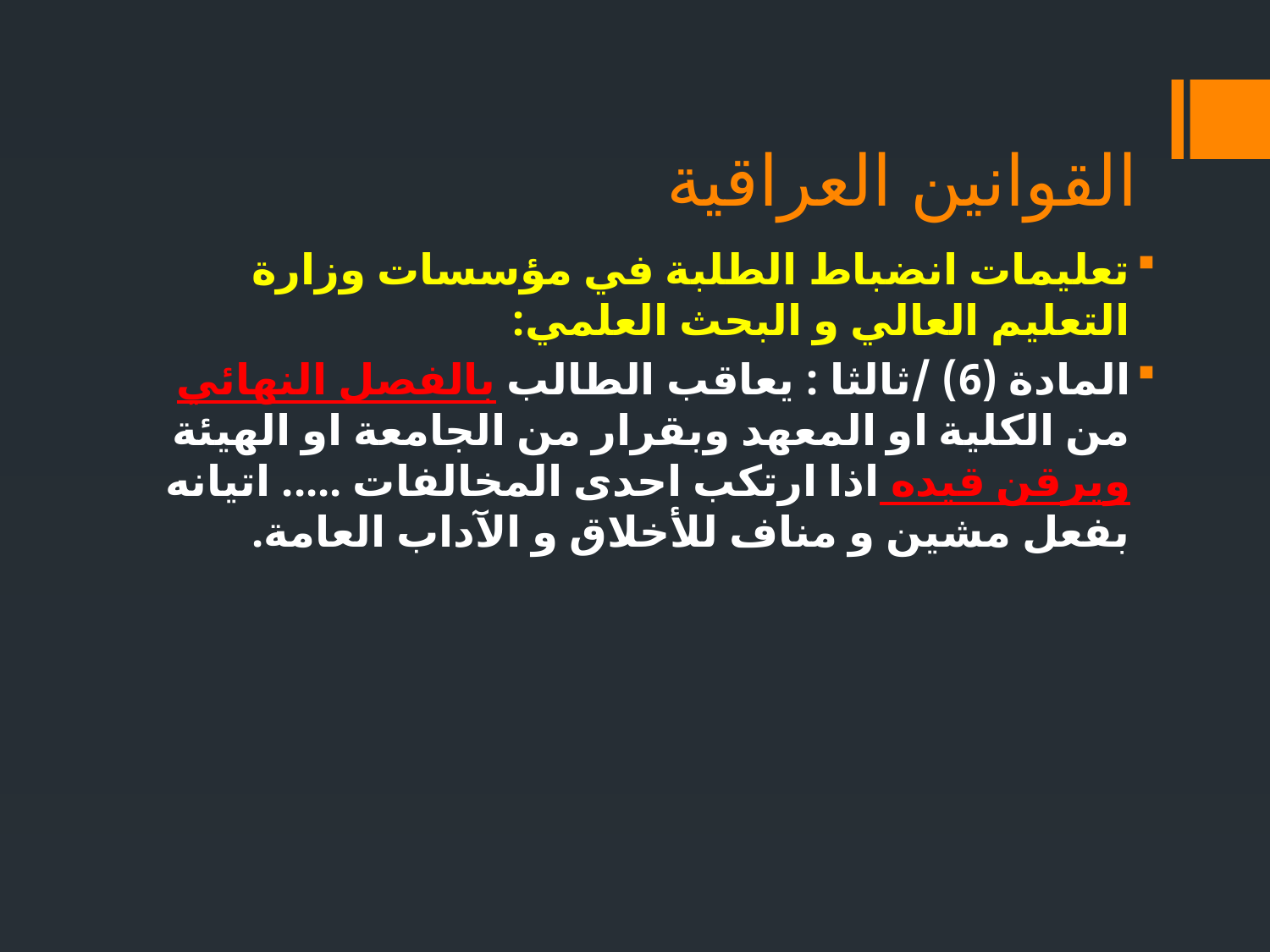

# القوانين العراقية
تعليمات انضباط الطلبة في مؤسسات وزارة التعليم العالي و البحث العلمي:
المادة (6) /ثالثا : يعاقب الطالب بالفصل النهائي من الكلية او المعهد وبقرار من الجامعة او الهيئة ويرقن قيده اذا ارتكب احدى المخالفات ..... اتيانه بفعل مشين و مناف للأخلاق و الآداب العامة.